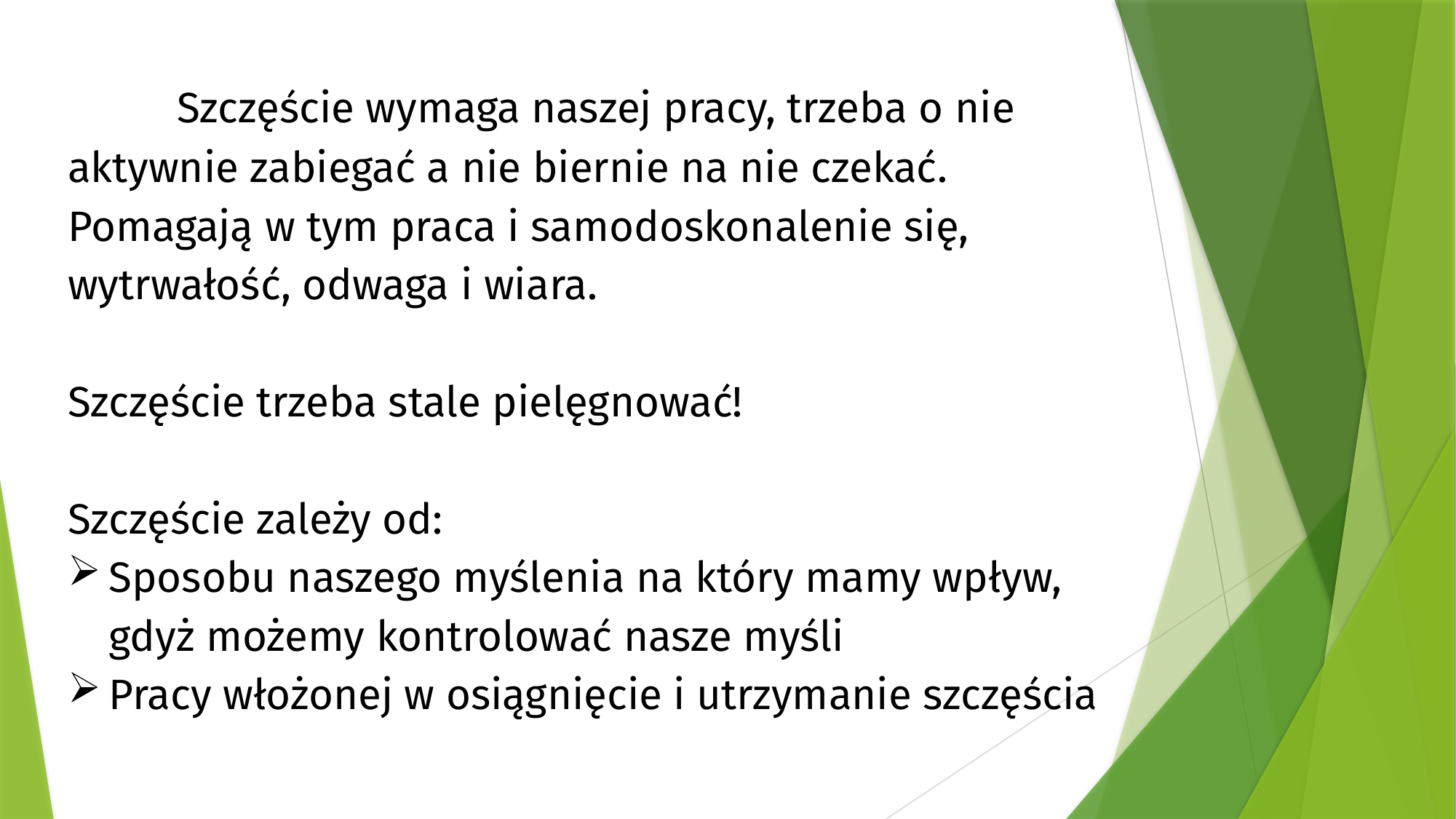

Szczęście wymaga naszej pracy, trzeba o nie aktywnie zabiegać a nie biernie na nie czekać. Pomagają w tym praca i samodoskonalenie się, wytrwałość, odwaga i wiara.

Szczęście trzeba stale pielęgnować!

Szczęście zależy od:
Sposobu naszego myślenia na który mamy wpływ, gdyż możemy kontrolować nasze myśli
Pracy włożonej w osiągnięcie i utrzymanie szczęścia